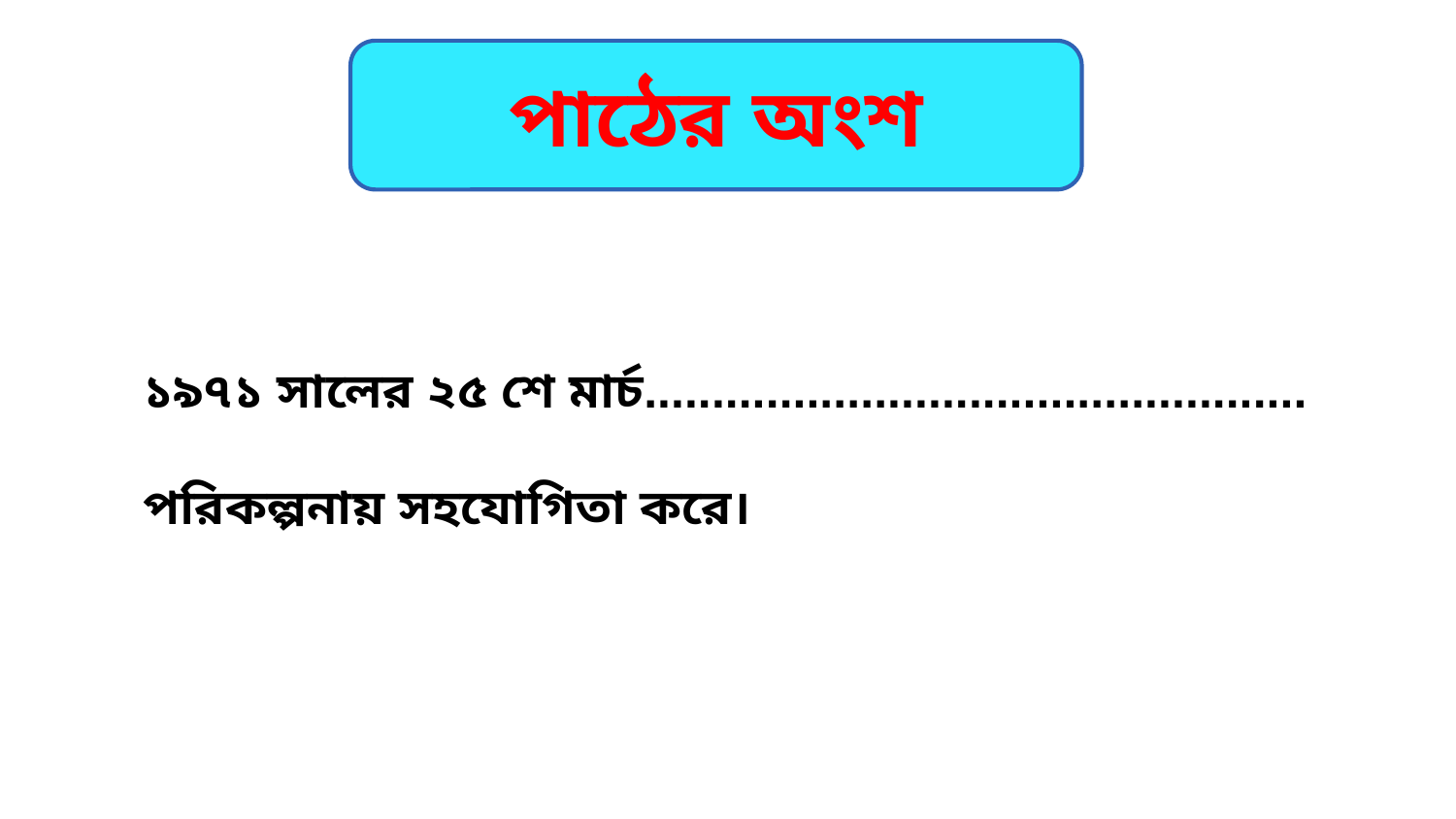

পাঠের অংশ
১৯৭১ সালের ২৫ শে মার্চ.................................................

পরিকল্পনায় সহযোগিতা করে।